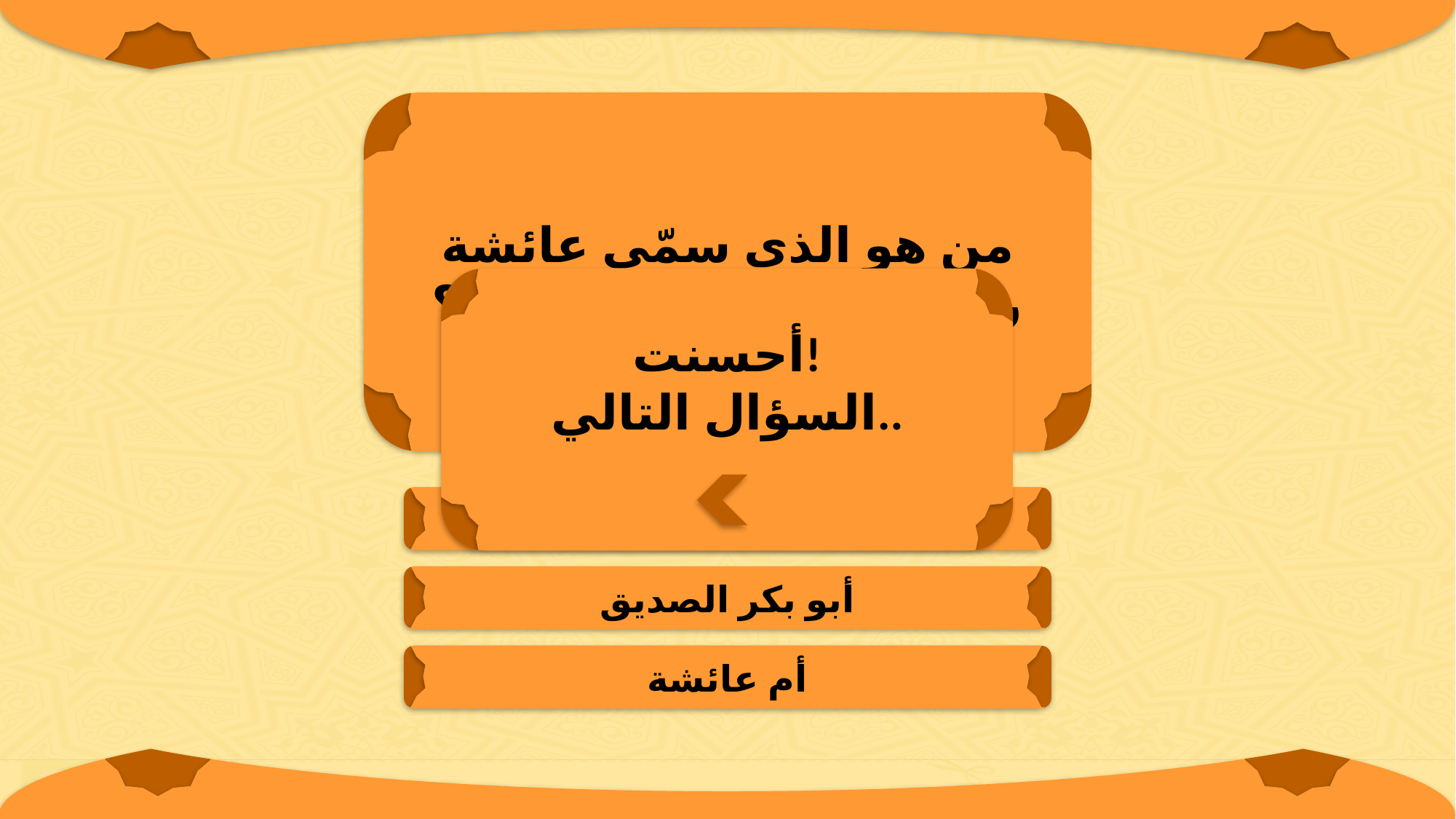

من هو الذي سمّى عائشة رضي الله عنها بالحميراء؟

أحسنت!
السؤال التالي..

النبي  عليه الصلاة والسلام

أبو بكر الصديق

أم عائشة